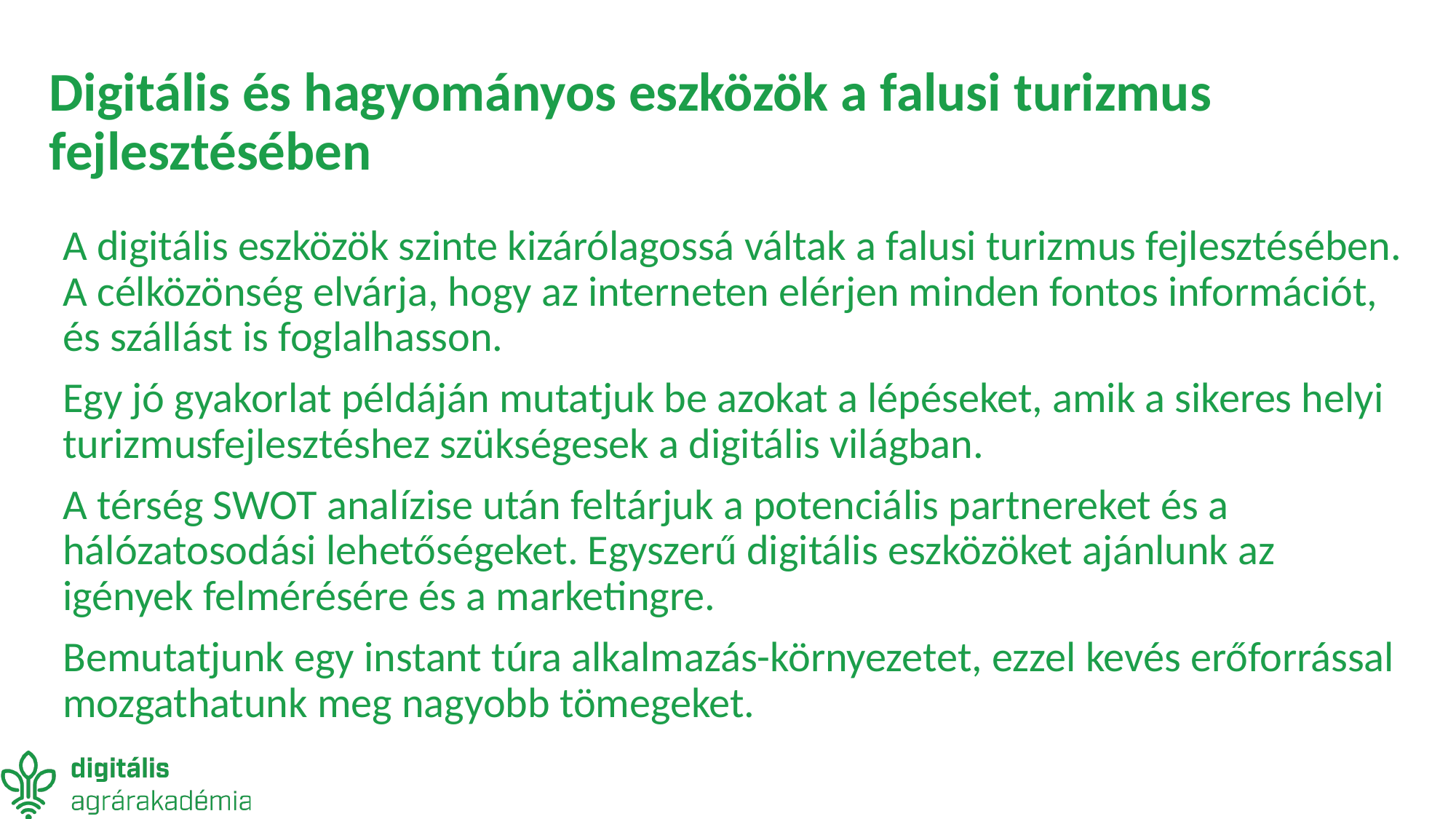

# Digitális és hagyományos eszközök a falusi turizmus fejlesztésében
A digitális eszközök szinte kizárólagossá váltak a falusi turizmus fejlesztésében. A célközönség elvárja, hogy az interneten elérjen minden fontos információt, és szállást is foglalhasson.
Egy jó gyakorlat példáján mutatjuk be azokat a lépéseket, amik a sikeres helyi turizmusfejlesztéshez szükségesek a digitális világban.
A térség SWOT analízise után feltárjuk a potenciális partnereket és a hálózatosodási lehetőségeket. Egyszerű digitális eszközöket ajánlunk az igények felmérésére és a marketingre.
Bemutatjunk egy instant túra alkalmazás-környezetet, ezzel kevés erőforrással mozgathatunk meg nagyobb tömegeket.